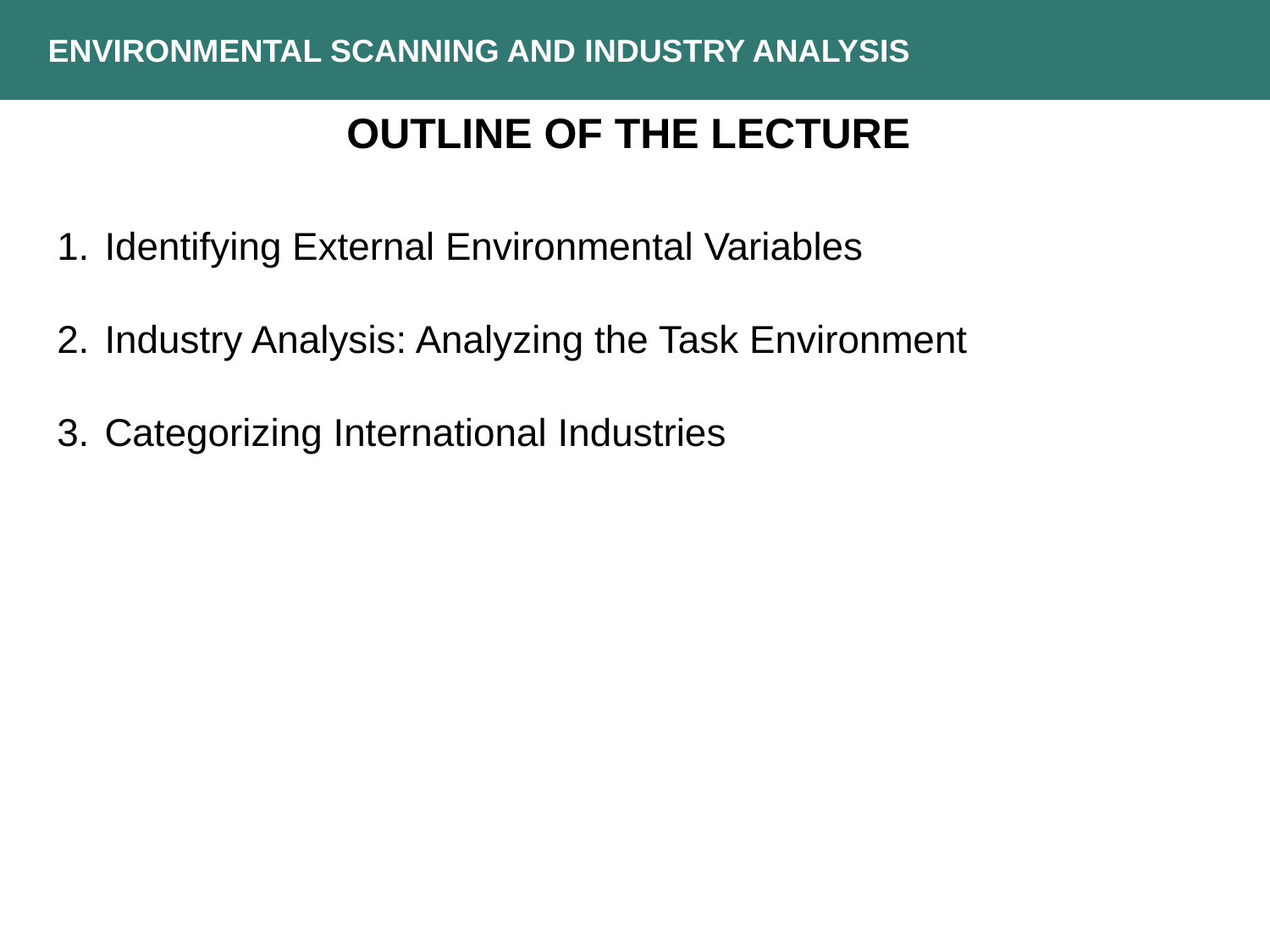

Environmental Scanning and Industry Analysis
Outline of the lecture
Identifying External Environmental Variables

Industry Analysis: Analyzing the Task Environment

Categorizing International Industries